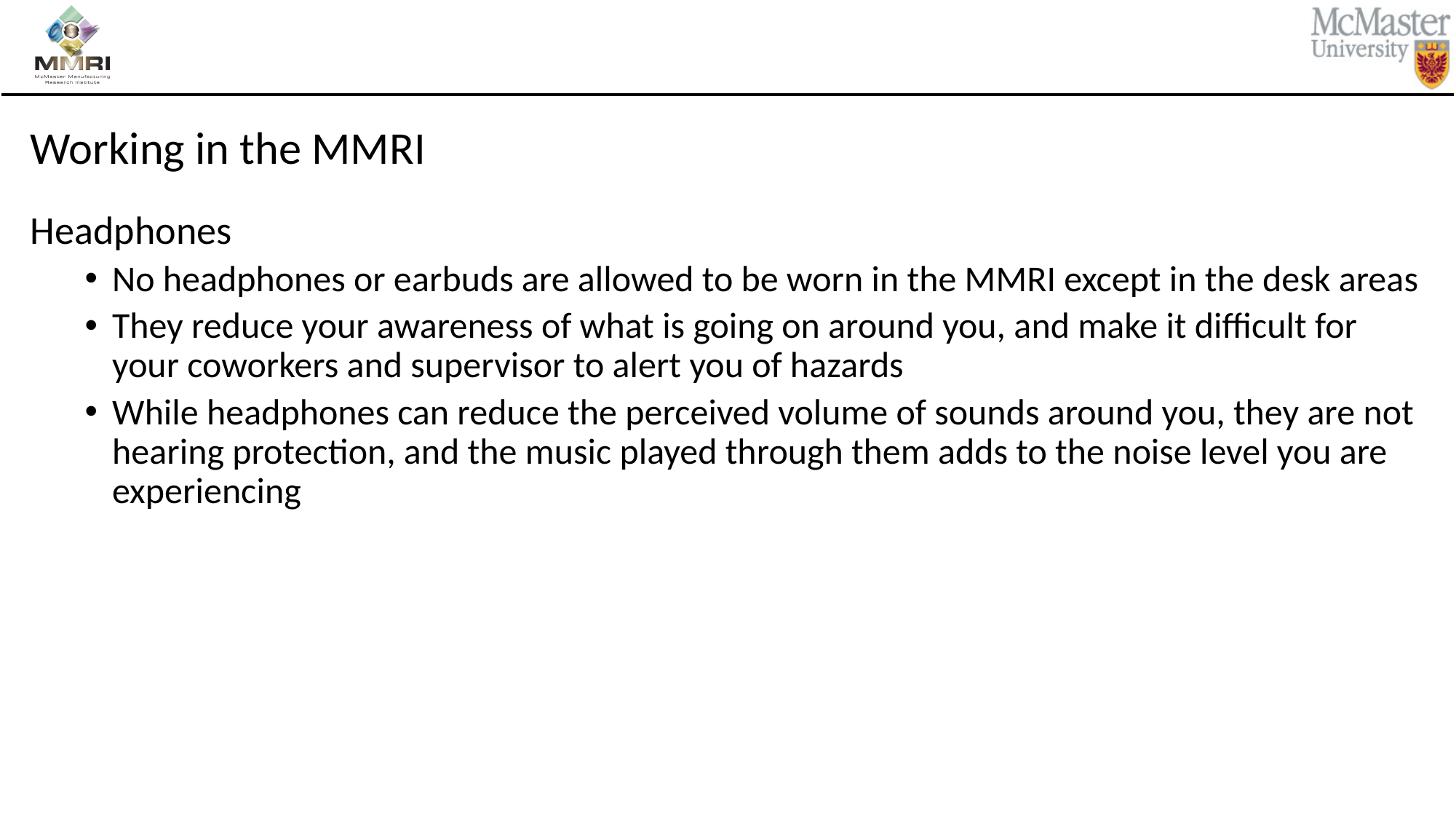

# Working in the MMRI
Headphones
No headphones or earbuds are allowed to be worn in the MMRI except in the desk areas
They reduce your awareness of what is going on around you, and make it difficult for your coworkers and supervisor to alert you of hazards
While headphones can reduce the perceived volume of sounds around you, they are not hearing protection, and the music played through them adds to the noise level you are experiencing